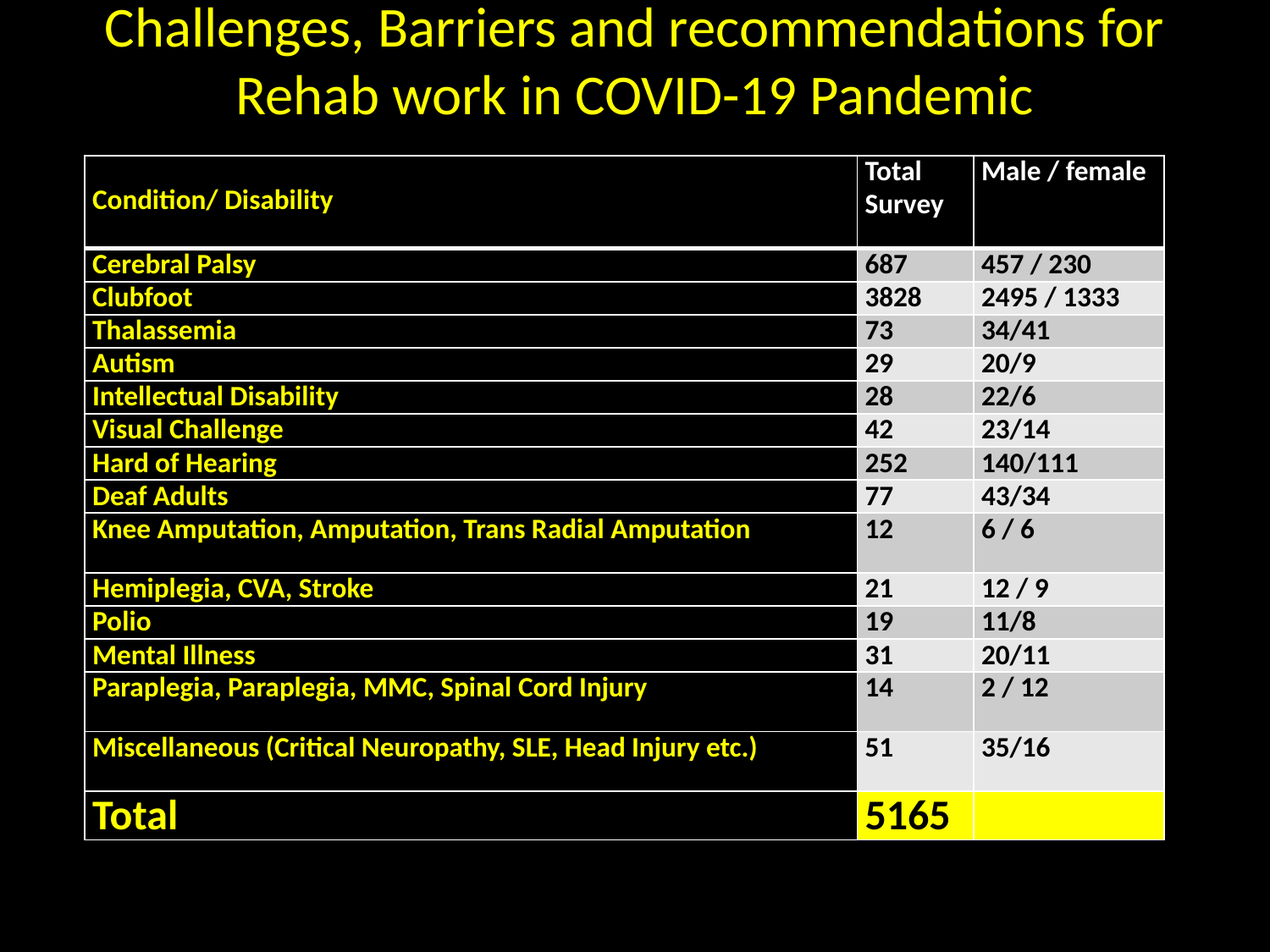

# Challenges, Barriers and recommendations for Rehab work in COVID-19 Pandemic
| Condition/ Disability | Total Survey | Male / female |
| --- | --- | --- |
| Cerebral Palsy | 687 | 457 / 230 |
| Clubfoot | 3828 | 2495 / 1333 |
| Thalassemia | 73 | 34/41 |
| Autism | 29 | 20/9 |
| Intellectual Disability | 28 | 22/6 |
| Visual Challenge | 42 | 23/14 |
| Hard of Hearing | 252 | 140/111 |
| Deaf Adults | 77 | 43/34 |
| Knee Amputation, Amputation, Trans Radial Amputation | 12 | 6 / 6 |
| Hemiplegia, CVA, Stroke | 21 | 12 / 9 |
| Polio | 19 | 11/8 |
| Mental Illness | 31 | 20/11 |
| Paraplegia, Paraplegia, MMC, Spinal Cord Injury | 14 | 2 / 12 |
| Miscellaneous (Critical Neuropathy, SLE, Head Injury etc.) | 51 | 35/16 |
| Total | 5165 |  |